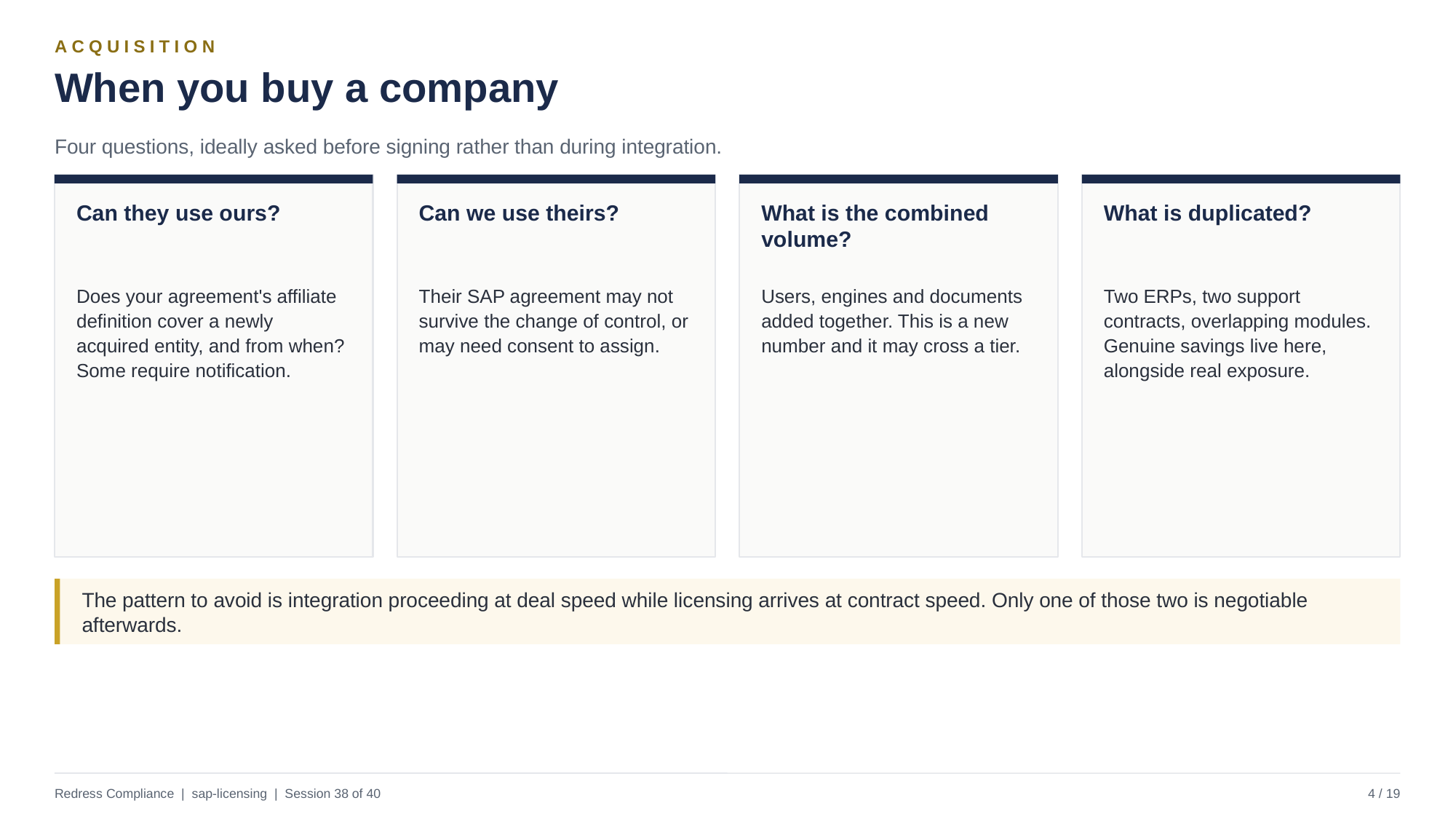

ACQUISITION
When you buy a company
Four questions, ideally asked before signing rather than during integration.

Can they use ours?
Can we use theirs?
What is the combined volume?
What is duplicated?
Does your agreement's affiliate definition cover a newly acquired entity, and from when? Some require notification.
Their SAP agreement may not survive the change of control, or may need consent to assign.
Users, engines and documents added together. This is a new number and it may cross a tier.
Two ERPs, two support contracts, overlapping modules. Genuine savings live here, alongside real exposure.

The pattern to avoid is integration proceeding at deal speed while licensing arrives at contract speed. Only one of those two is negotiable afterwards.

Redress Compliance  |  sap-licensing  |  Session 38 of 40
4 / 19